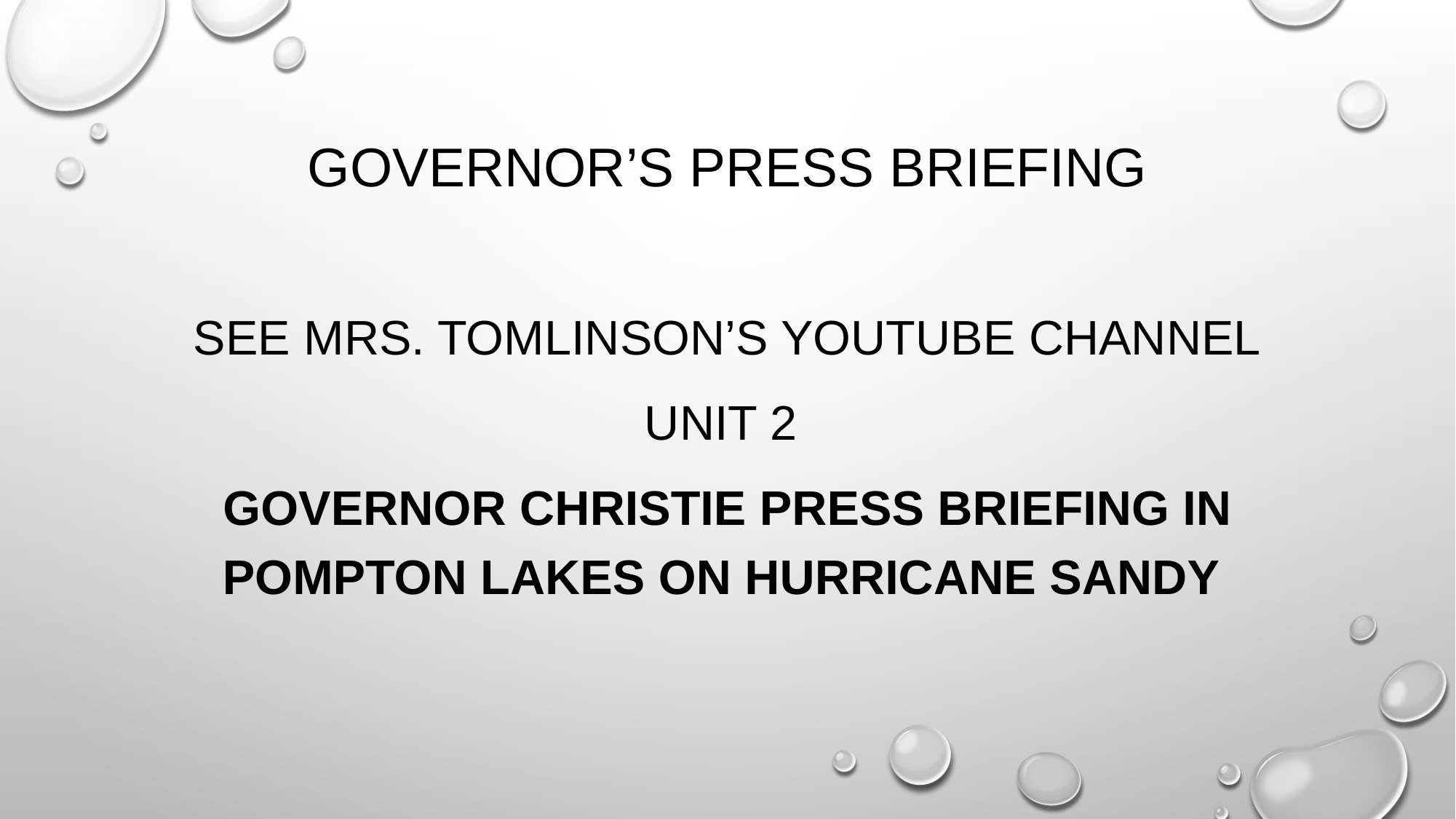

# Governor’s press briefing
See mrs. Tomlinson’s Youtube channel
Unit 2
Governor Christie Press Briefing In Pompton Lakes On Hurricane Sandy